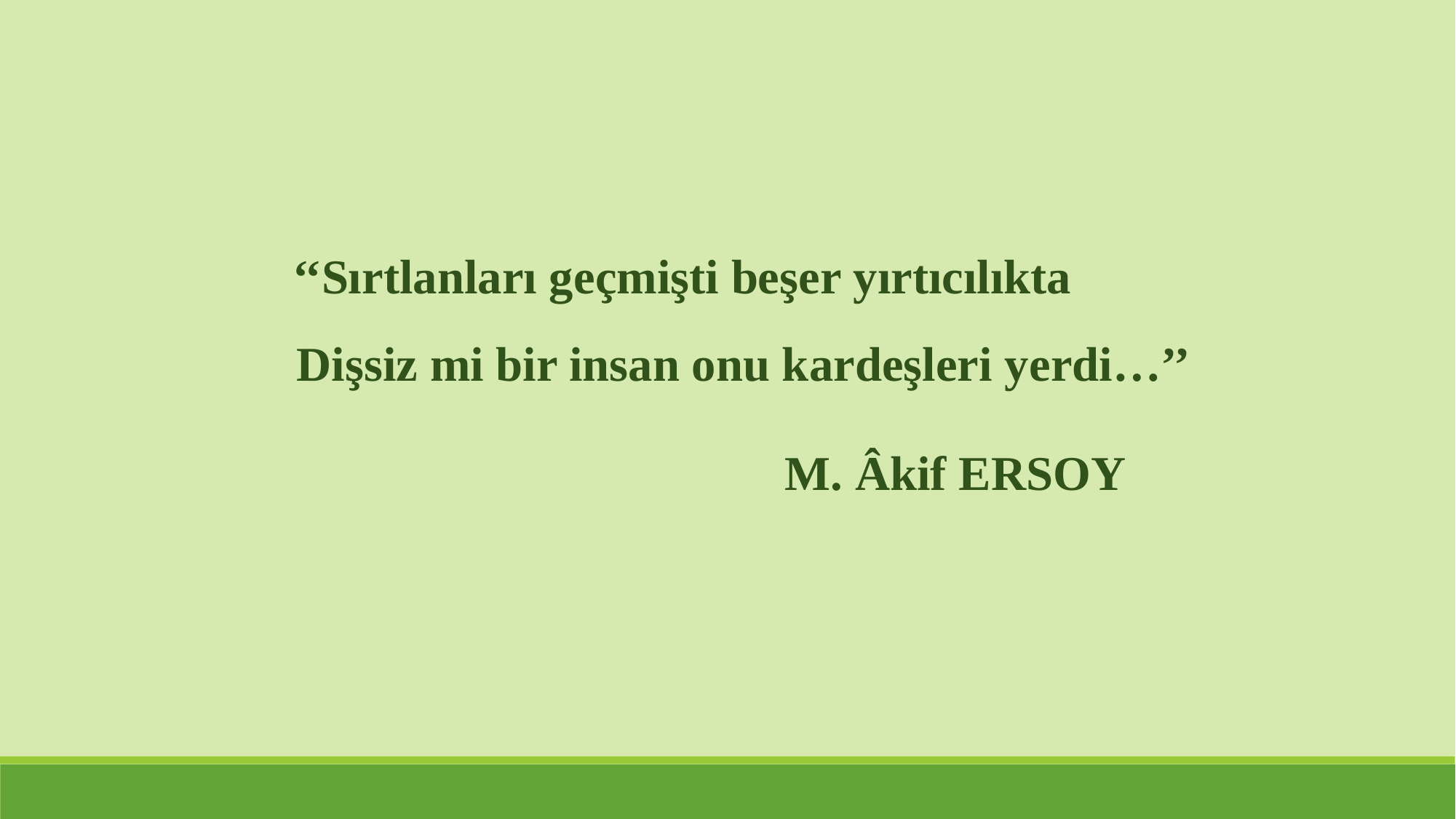

‘‘Sırtlanları geçmişti beşer yırtıcılıkta
           Dişsiz mi bir insan onu kardeşleri yerdi…’’

					M. Âkif ERSOY